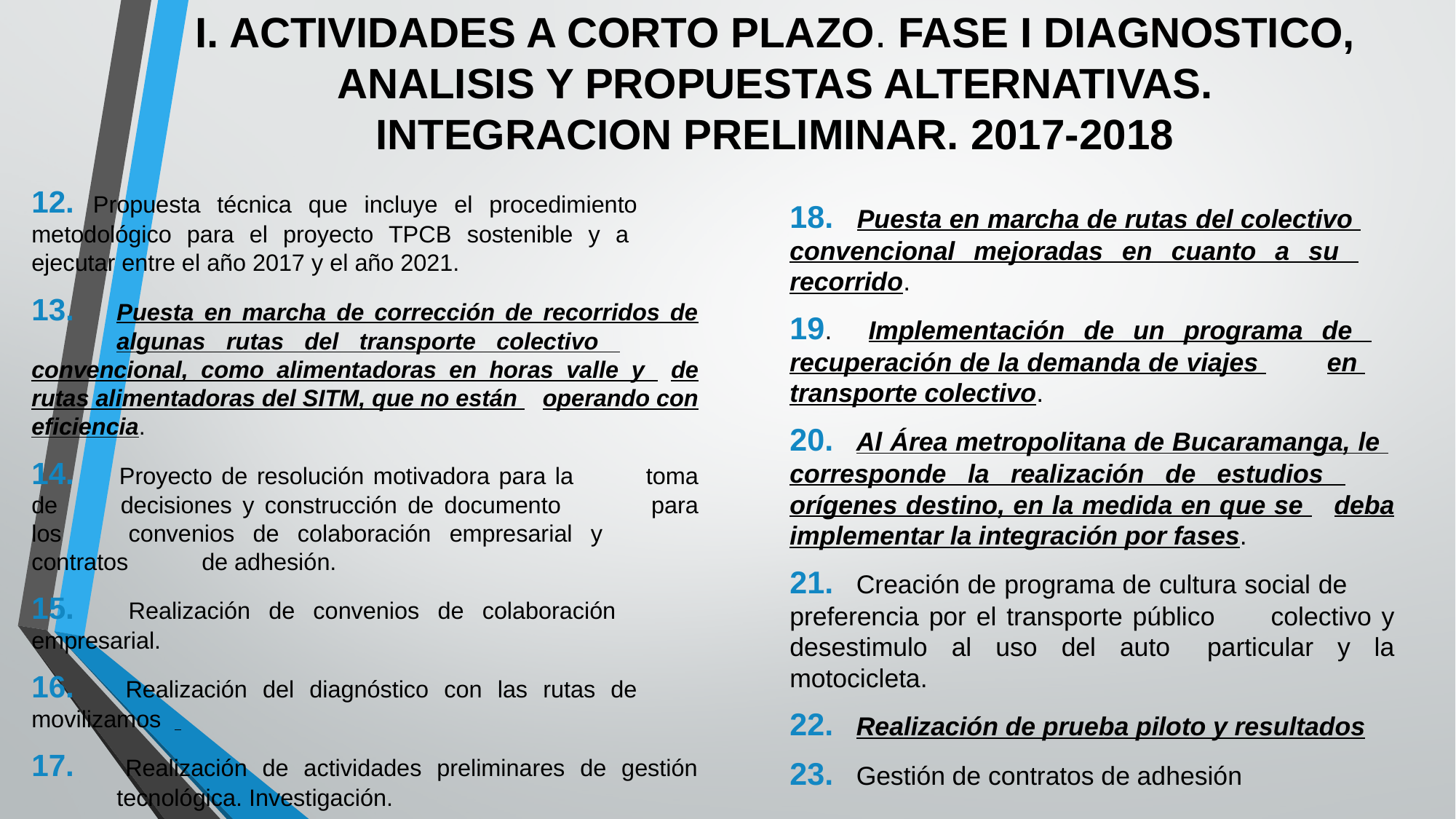

# I. ACTIVIDADES A CORTO PLAZO. FASE I DIAGNOSTICO, ANALISIS Y PROPUESTAS ALTERNATIVAS. INTEGRACION PRELIMINAR. 2017-2018
12. Propuesta técnica que incluye el procedimiento 	metodológico para el proyecto TPCB sostenible y a 	ejecutar entre el año 2017 y el año 2021.
13.	Puesta en marcha de corrección de recorridos de 	algunas rutas del transporte colectivo 	convencional, como alimentadoras en horas valle y 	de rutas alimentadoras del SITM, que no están 	operando con eficiencia.
14. 	Proyecto de resolución motivadora para la 	toma de 	decisiones y construcción de documento 	para los 	convenios de colaboración empresarial y 	contratos 	de adhesión.
15. 	Realización de convenios de colaboración 	empresarial.
16. 	Realización del diagnóstico con las rutas de 	movilizamos
17. 	Realización de actividades preliminares de gestión 	tecnológica. Investigación.
18. 	Puesta en marcha de rutas del colectivo 	convencional mejoradas en cuanto a su 	recorrido.
19. 	Implementación de un programa de 	recuperación de la demanda de viajes 	en 	transporte colectivo.
20.	Al Área metropolitana de Bucaramanga, le 	corresponde la realización de estudios 	orígenes destino, en la medida en que se 	deba implementar la integración por fases.
21.	Creación de programa de cultura social de 	preferencia por el transporte público 	colectivo y desestimulo al uso del auto 	particular y la motocicleta.
22.	Realización de prueba piloto y resultados
23. 	Gestión de contratos de adhesión